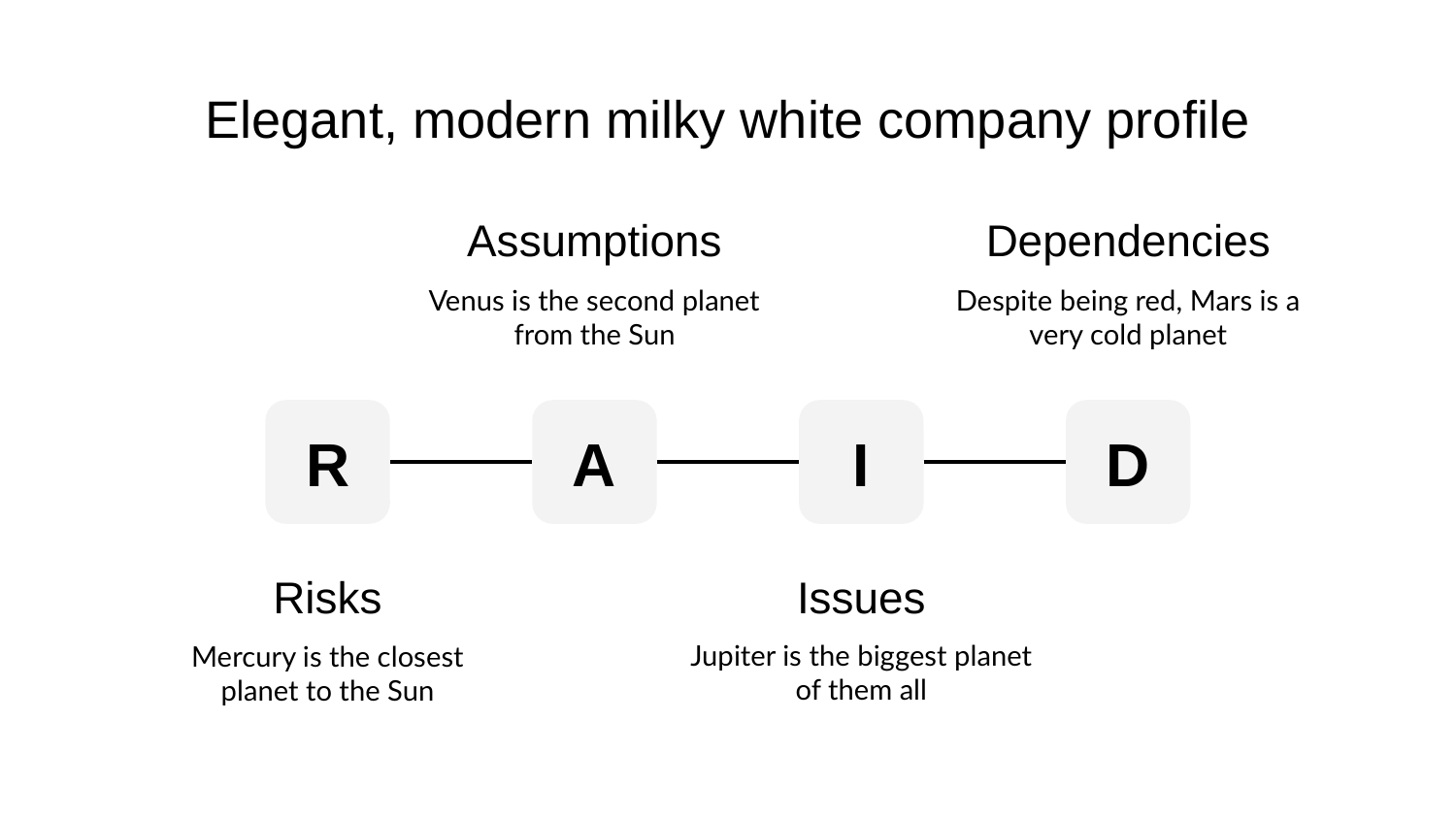

# Elegant, modern milky white company profile
Assumptions
Dependencies
Venus is the second planet from the Sun
Despite being red, Mars is a very cold planet
R
A
I
D
Risks
Issues
Jupiter is the biggest planet of them all
Mercury is the closest planet to the Sun